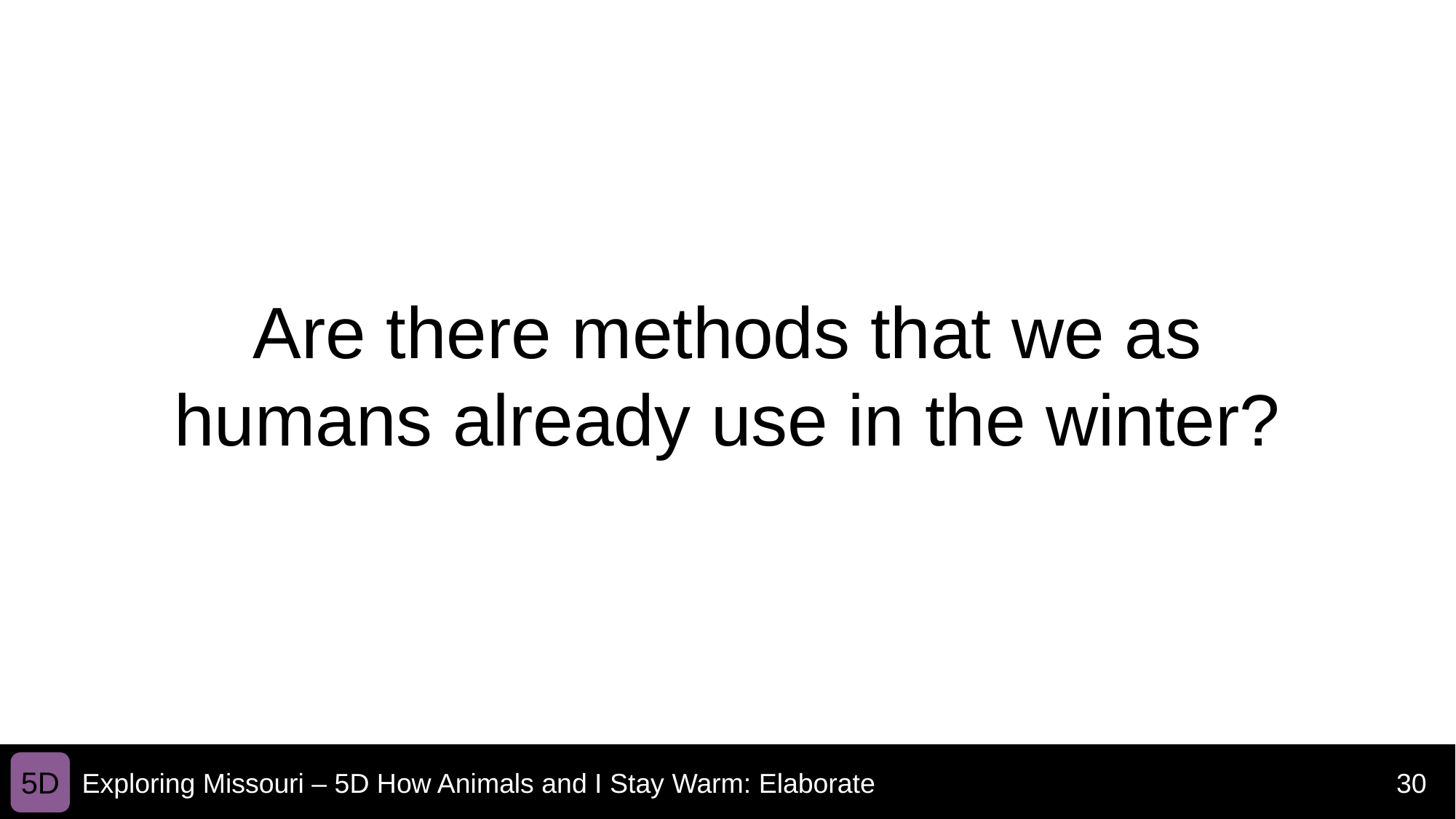

Are there methods that we as humans already use in the winter?

5D
Exploring Missouri – 5D How Animals and I Stay Warm: Elaborate
30